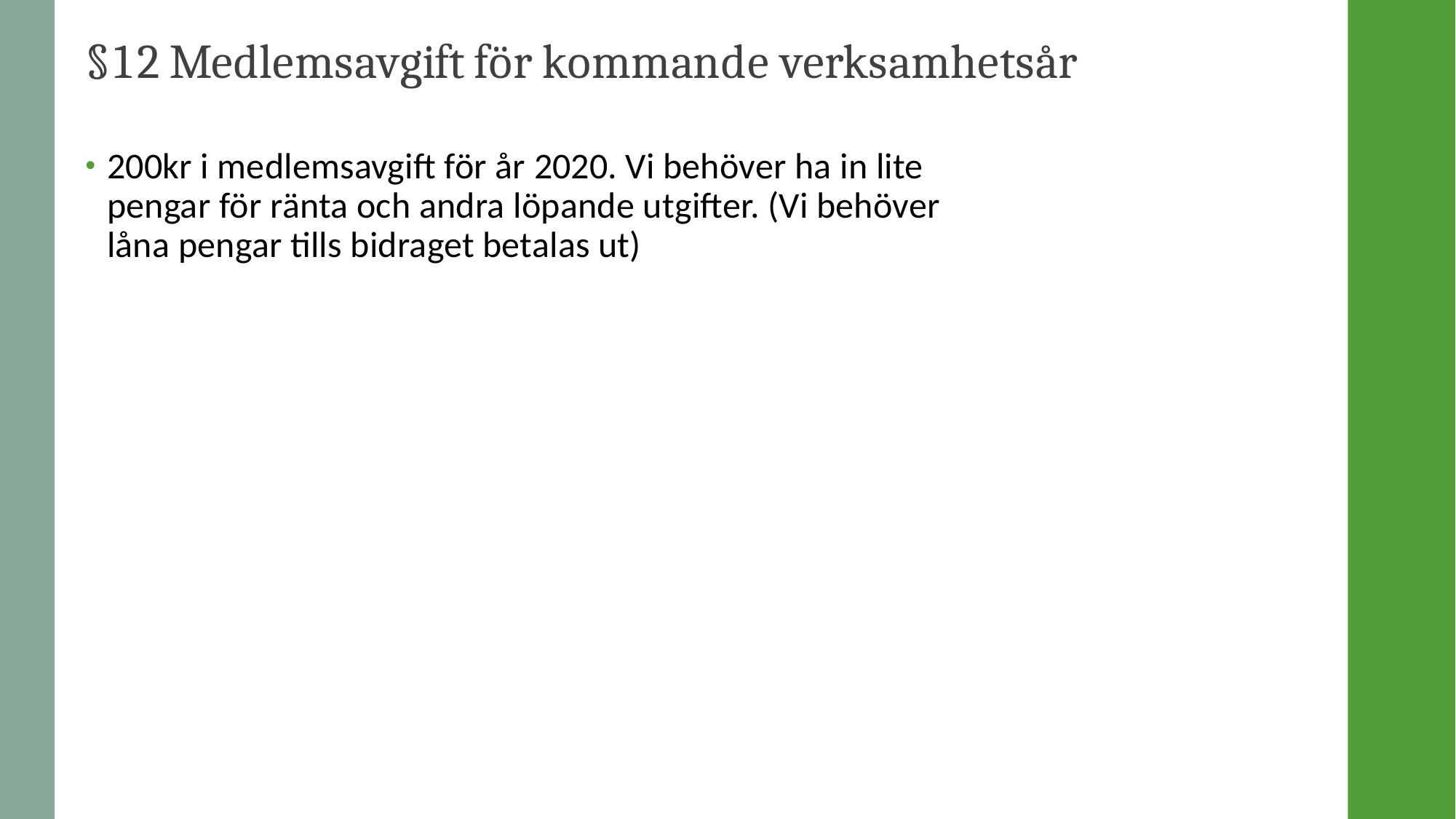

# §12 Medlemsavgift för kommande verksamhetsår
200kr i medlemsavgift för år 2020. Vi behöver ha in lite pengar för ränta och andra löpande utgifter. (Vi behöver låna pengar tills bidraget betalas ut)